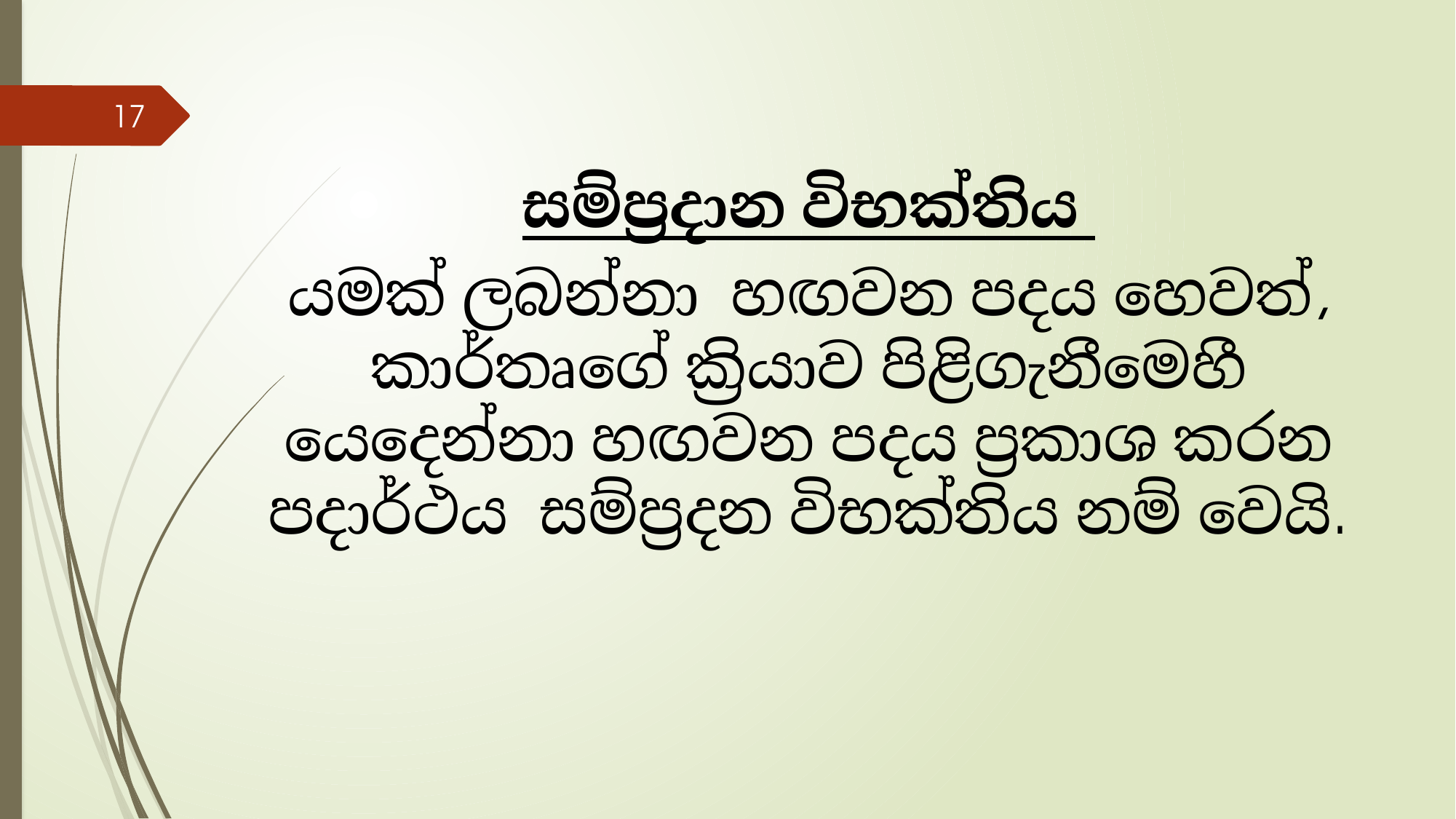

සම්ප්‍රදාන විභක්තිය
යමක් ලබන්නා  හඟවන පදය හෙවත්, කාර්තෘගේ ක්‍රියාව පිළිගැනීමෙහී යෙදෙන්නා හඟවන පදය ප්‍රකාශ කරන පදාර්ථය  සම්ප්‍රදන විභක්තිය නම් වෙයි.

17